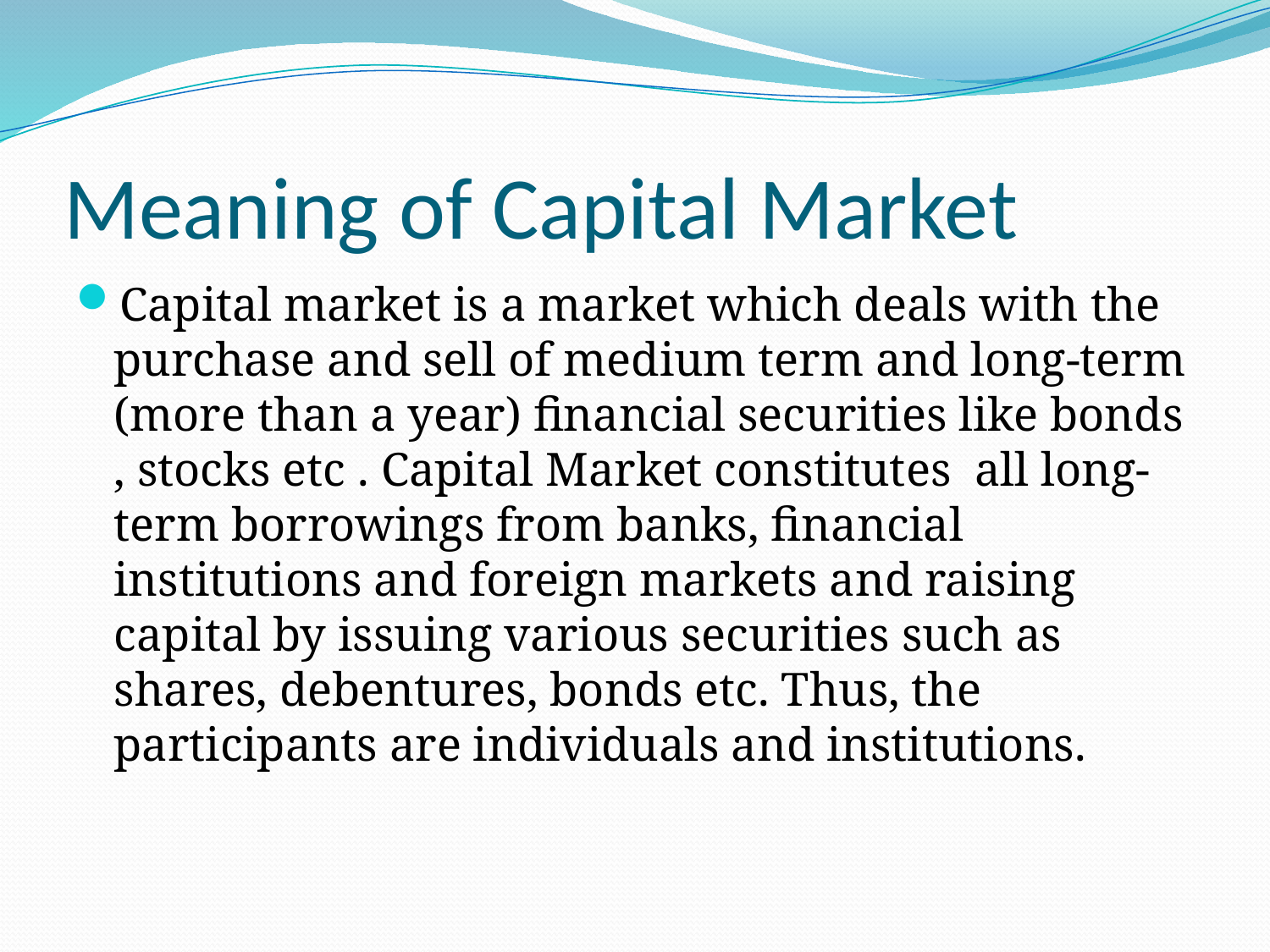

# Meaning of Capital Market
Capital market is a market which deals with the purchase and sell of medium term and long-term (more than a year) financial securities like bonds , stocks etc . Capital Market constitutes  all long-term borrowings from banks, financial institutions and foreign markets and raising capital by issuing various securities such as shares, debentures, bonds etc. Thus, the participants are individuals and institutions.